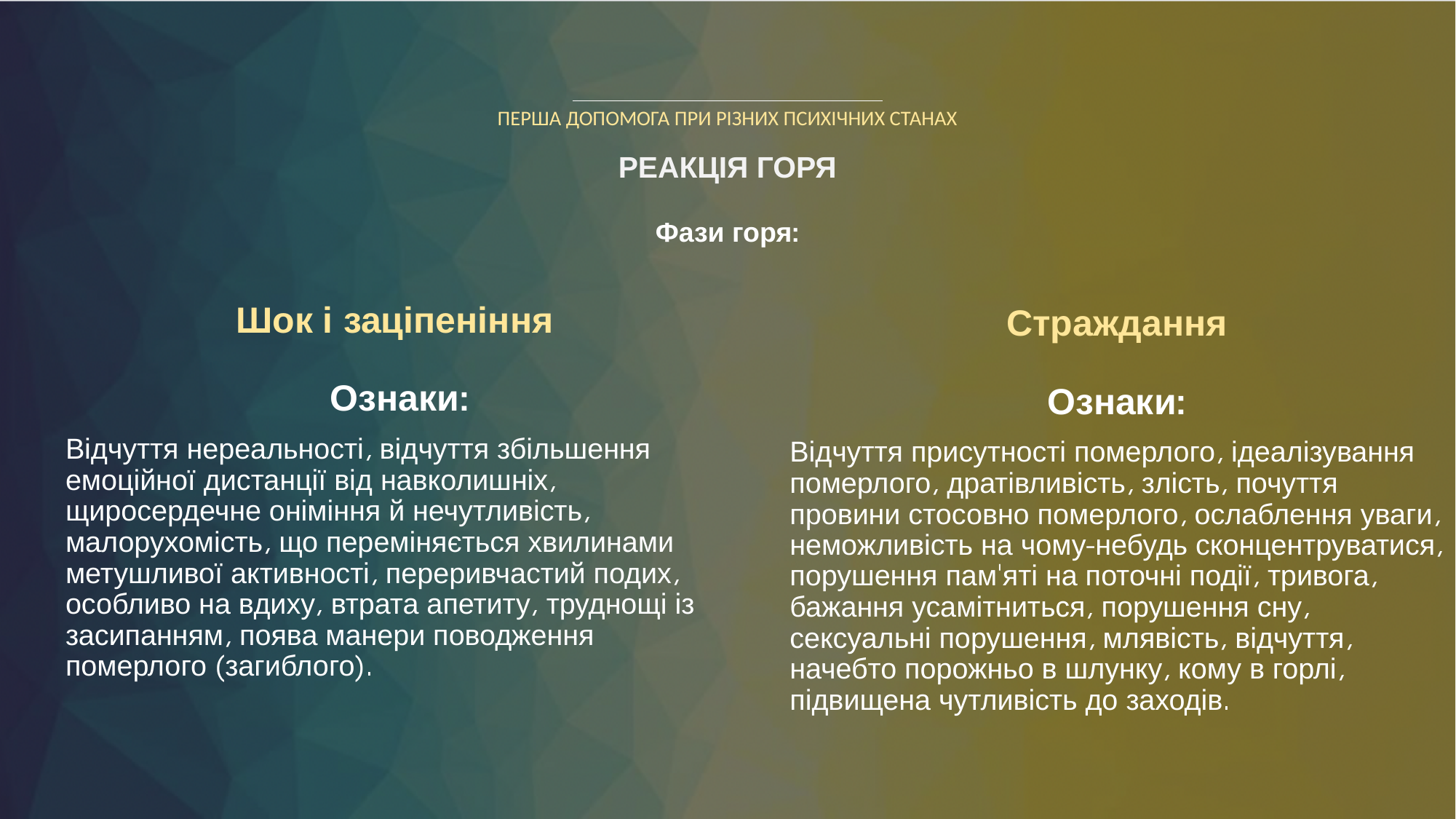

# ПЕРША ДОПОМОГА ПРИ РІЗНИХ ПСИХІЧНИХ СТАНАХ РЕАКЦІЯ ГОРЯ
Фази горя:
Шок і заціпеніння
Ознаки:
Відчуття нереальності, відчуття збільшення емоційної дистанції від навколишніх, щиросердечне оніміння й нечутливість, малорухомість, що переміняється хвилинами метушливої активності, переривчастий подих, особливо на вдиху, втрата апетиту, труднощі із засипанням, поява манери поводження померлого (загиблого).

Страждання
Ознаки:
Відчуття присутності померлого, ідеалізування померлого, дратівливість, злість, почуття провини стосовно померлого, ослаблення уваги, неможливість на чому-небудь сконцентруватися, порушення пам'яті на поточні події, тривога, бажання усамітниться, порушення сну, сексуальні порушення, млявість, відчуття, начебто порожньо в шлунку, кому в горлі, підвищена чутливість до заходів.